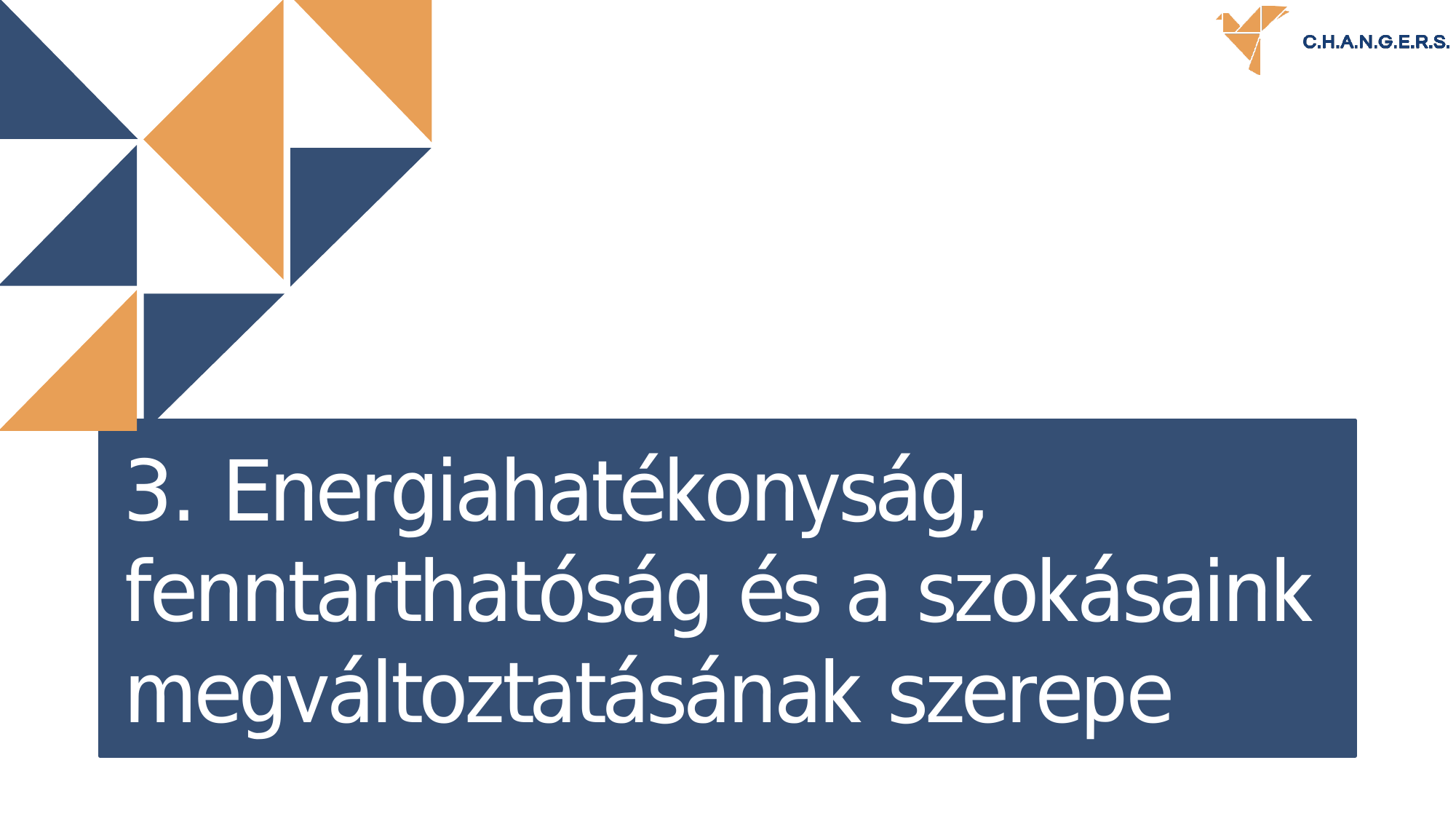

3. Energiahatékonyság, fenntarthatóság és a szokásaink megváltoztatásának szerepe